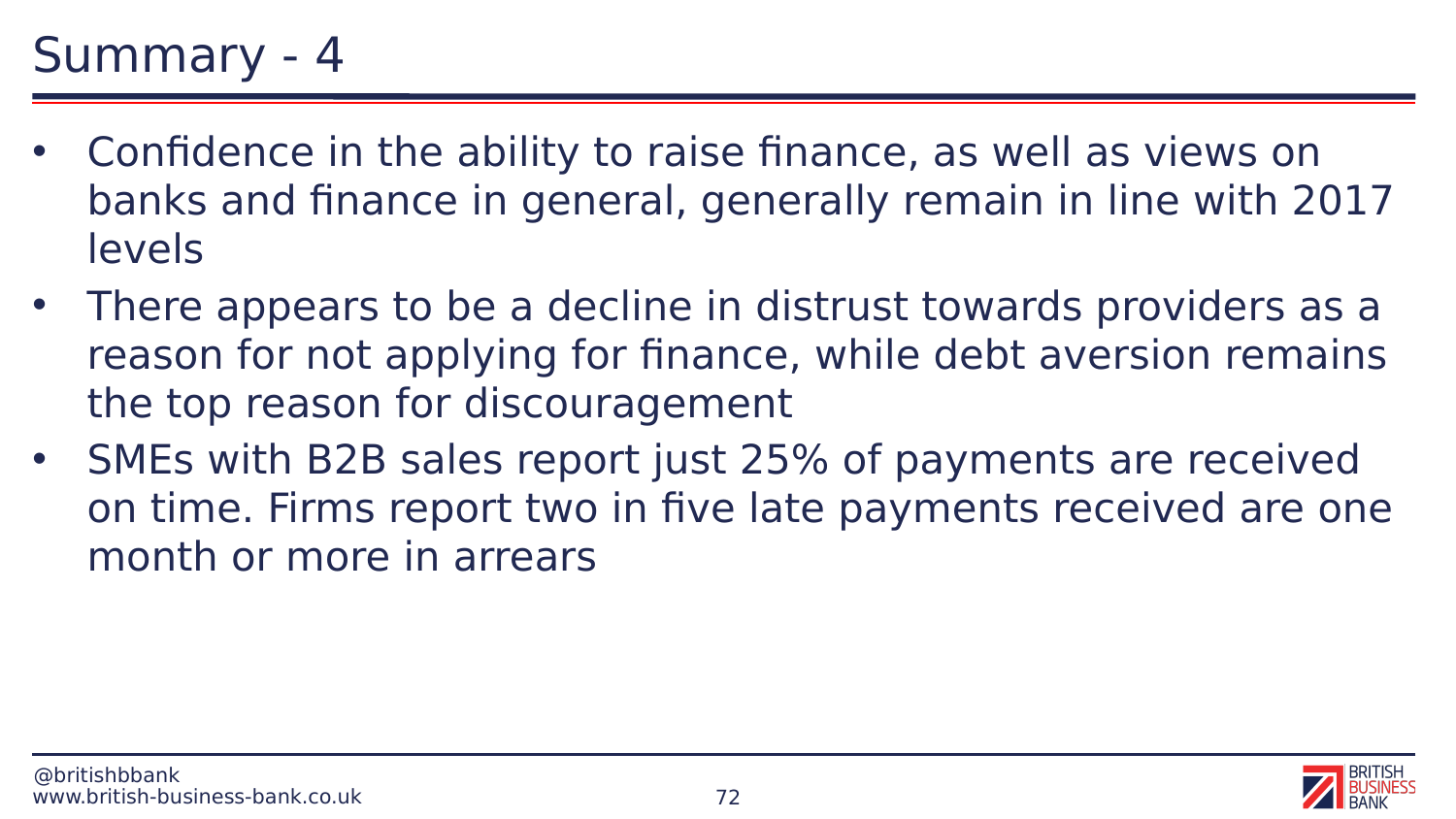

# Summary - 4
Confidence in the ability to raise finance, as well as views on banks and finance in general, generally remain in line with 2017 levels
There appears to be a decline in distrust towards providers as a reason for not applying for finance, while debt aversion remains the top reason for discouragement
SMEs with B2B sales report just 25% of payments are received on time. Firms report two in five late payments received are one month or more in arrears